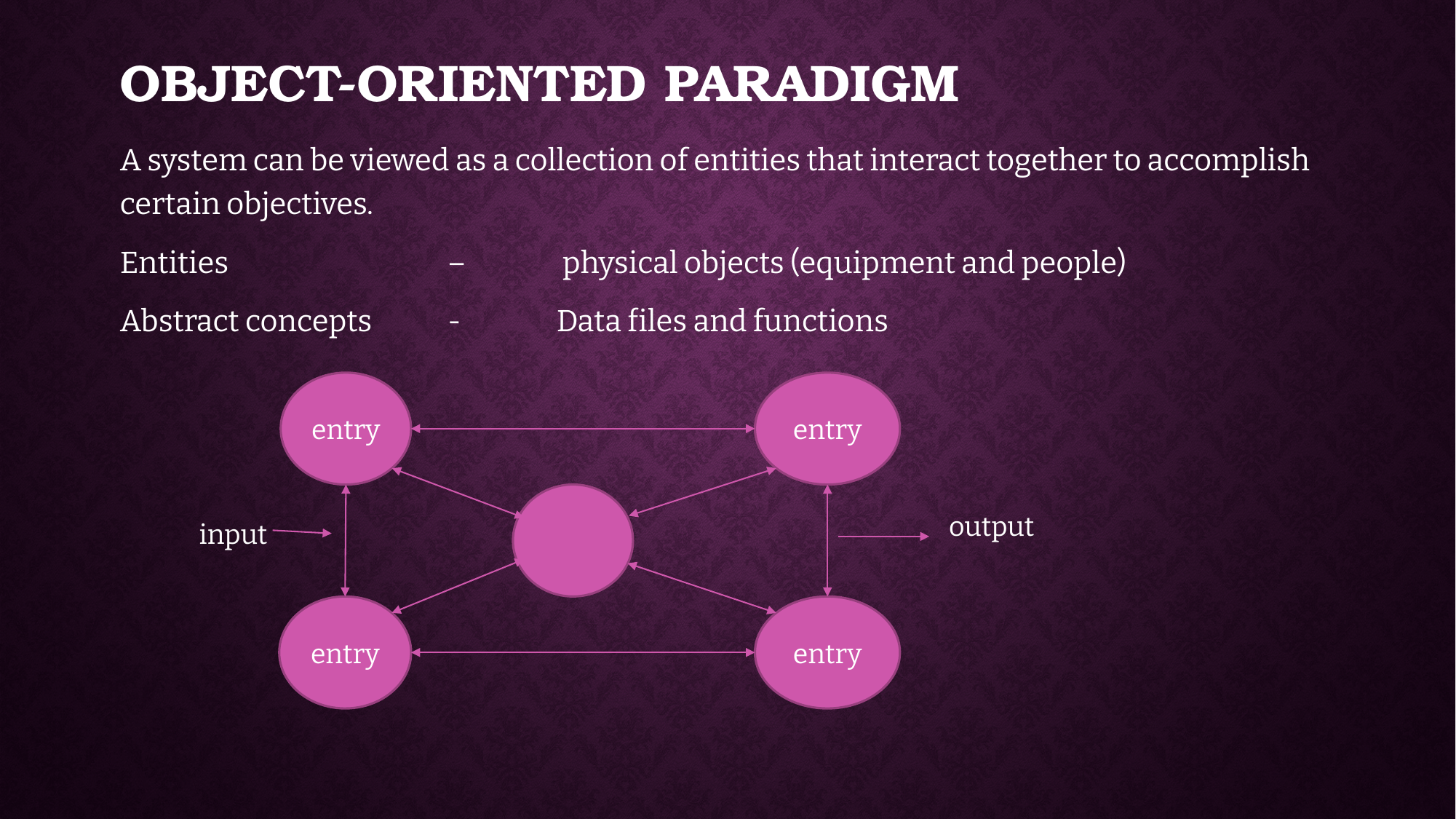

# Object-oriented paradigm
A system can be viewed as a collection of entities that interact together to accomplish certain objectives.
Entities 		–	 physical objects (equipment and people)
Abstract concepts	-	Data files and functions

entry
entry

output
input
entry
entry